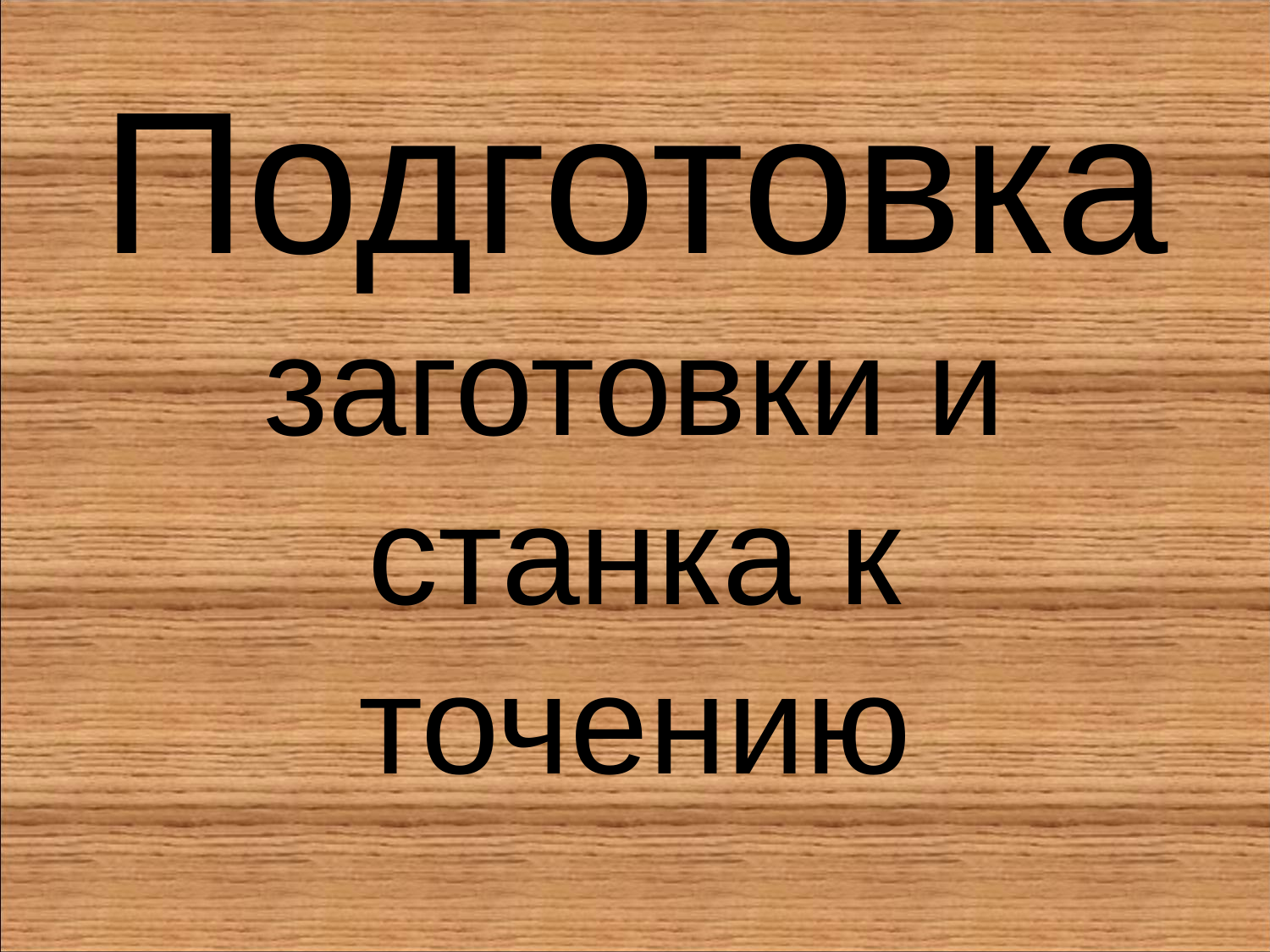

# Подготовка заготовки и станка к точению